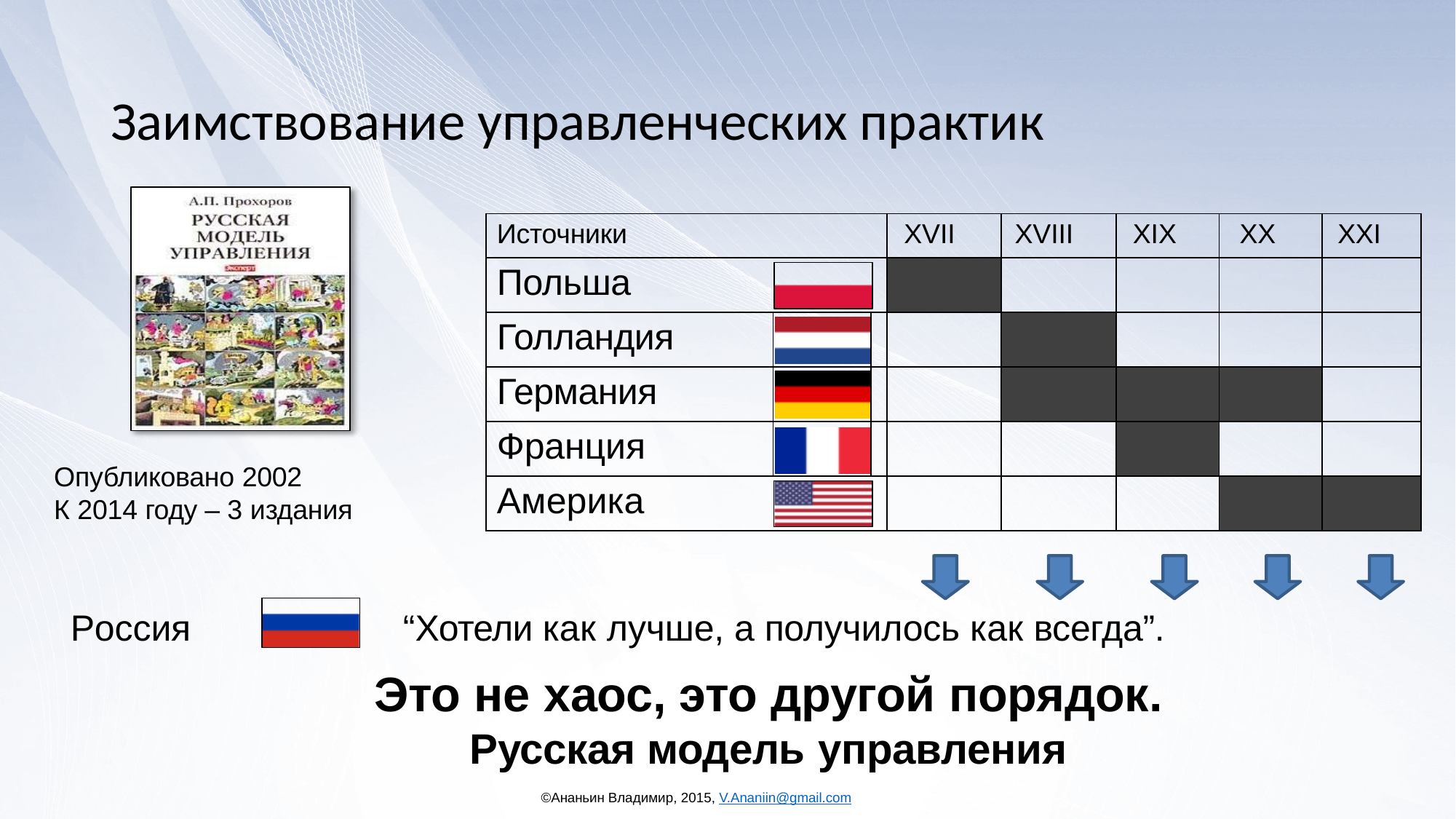

# Заимствование управленческих практик

| Источники |  |  | XVII | XVIII | XIX | XX | XXI |
| --- | --- | --- | --- | --- | --- | --- | --- |
| Польша |  |  |  |  |  |  |  |
| Голландия |  |  |  |  |  |  |  |
| Германия |  |  |  |  |  |  |  |
| Франция |  |  |  |  |  |  |  |
| Америка |  |  |  |  |  |  |  |

Опубликовано 2002
К 2014 году – 3 издания

Россия
“Хотели как лучше, а получилось как всегда”.
Это не хаос, это другой порядок.
Русская модель управления
©Ананьин Владимир, 2015, V.Ananiin@gmail.com